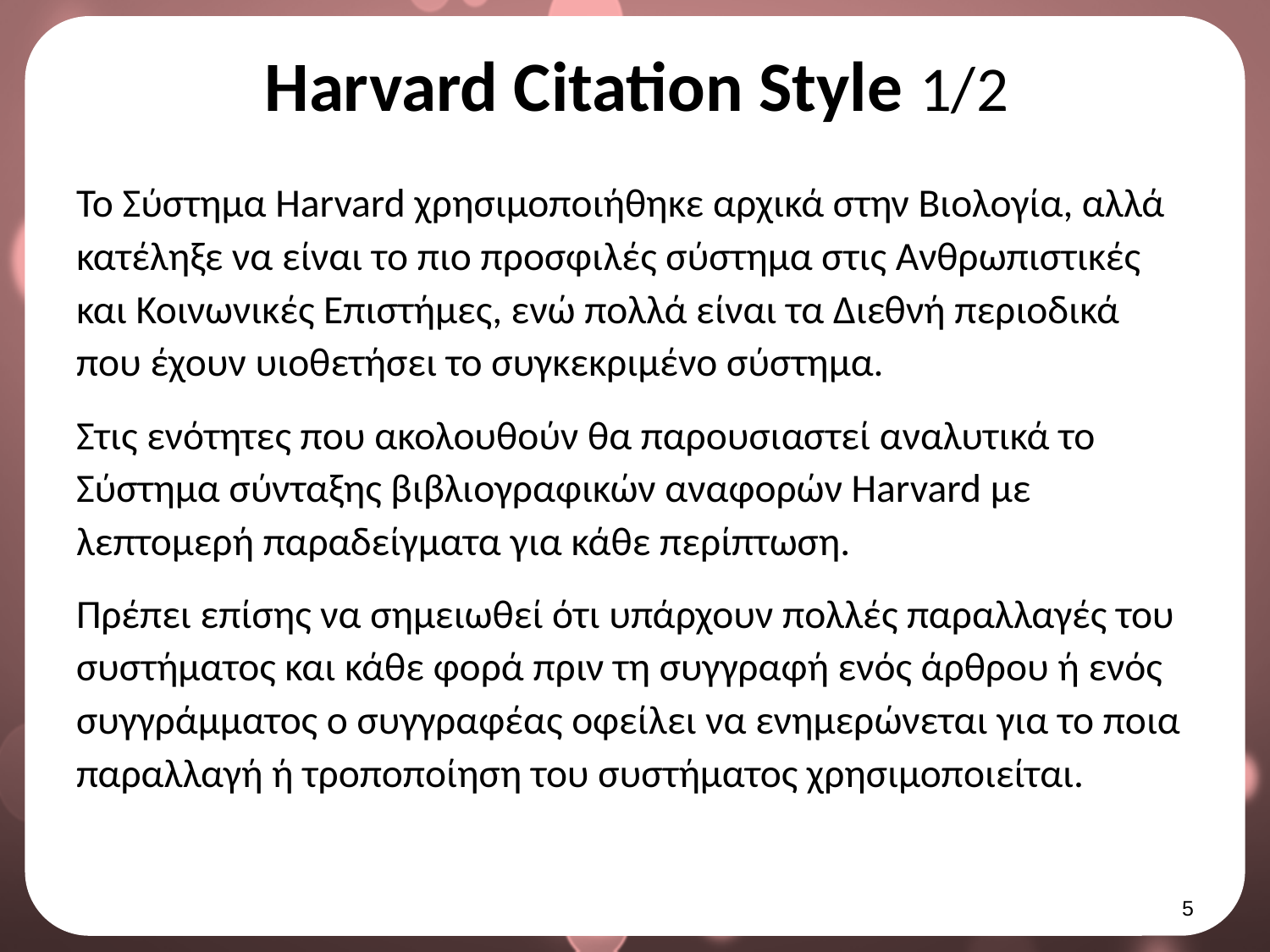

# Harvard Citation Style 1/2
Το Σύστημα Harvard χρησιμοποιήθηκε αρχικά στην Βιολογία, αλλά κατέληξε να είναι το πιο προσφιλές σύστημα στις Ανθρωπιστικές και Κοινωνικές Επιστήμες, ενώ πολλά είναι τα Διεθνή περιοδικά που έχουν υιοθετήσει το συγκεκριμένο σύστημα.
Στις ενότητες που ακολουθούν θα παρουσιαστεί αναλυτικά το Σύστημα σύνταξης βιβλιογραφικών αναφορών Harvard με λεπτομερή παραδείγματα για κάθε περίπτωση.
Πρέπει επίσης να σημειωθεί ότι υπάρχουν πολλές παραλλαγές του συστήματος και κάθε φορά πριν τη συγγραφή ενός άρθρου ή ενός συγγράμματος ο συγγραφέας οφείλει να ενημερώνεται για το ποια παραλλαγή ή τροποποίηση του συστήματος χρησιμοποιείται.

5